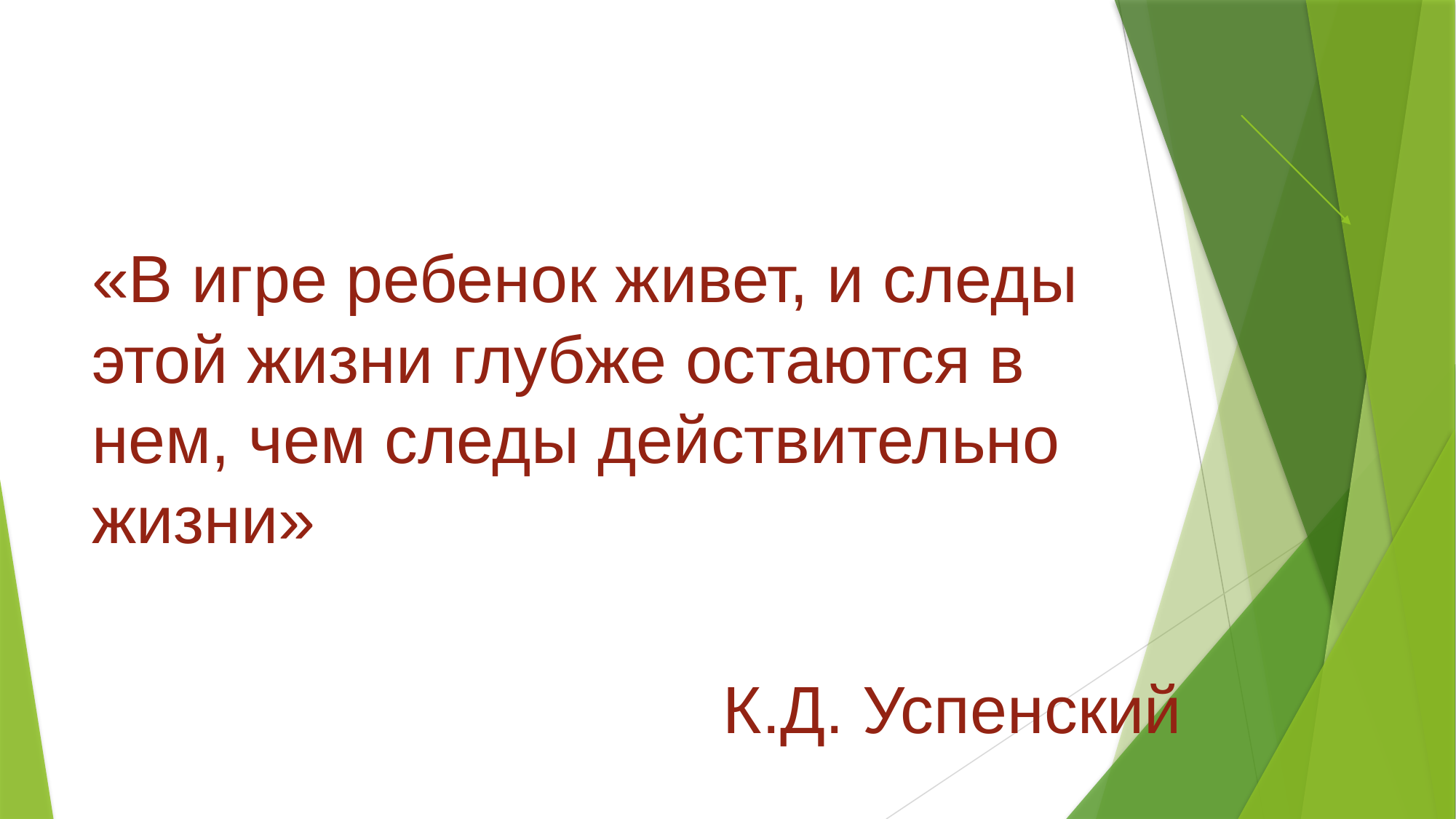

#
«В игре ребенок живет, и следы этой жизни глубже остаются в нем, чем следы действительно жизни»

К.Д. Успенский